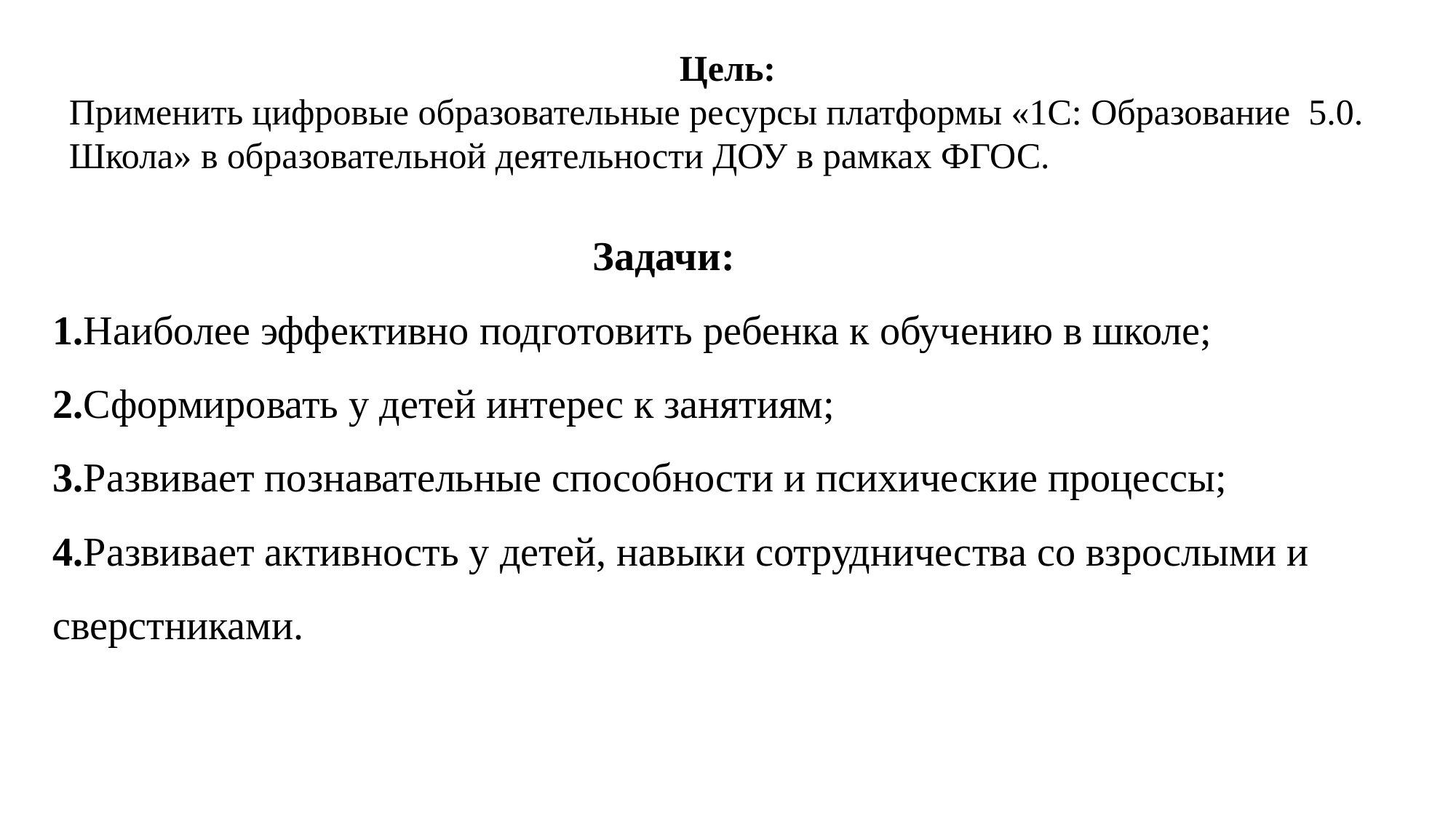

Цель:
Применить цифровые образовательные ресурсы платформы «1С: Образование  5.0. Школа» в образовательной деятельности ДОУ в рамках ФГОС.
                                                     Задачи:
1.Наиболее эффективно подготовить ребенка к обучению в школе;
2.Сформировать у детей интерес к занятиям;
3.Развивает познавательные способности и психические процессы;
4.Развивает активность у детей, навыки сотрудничества со взрослыми и сверстниками.